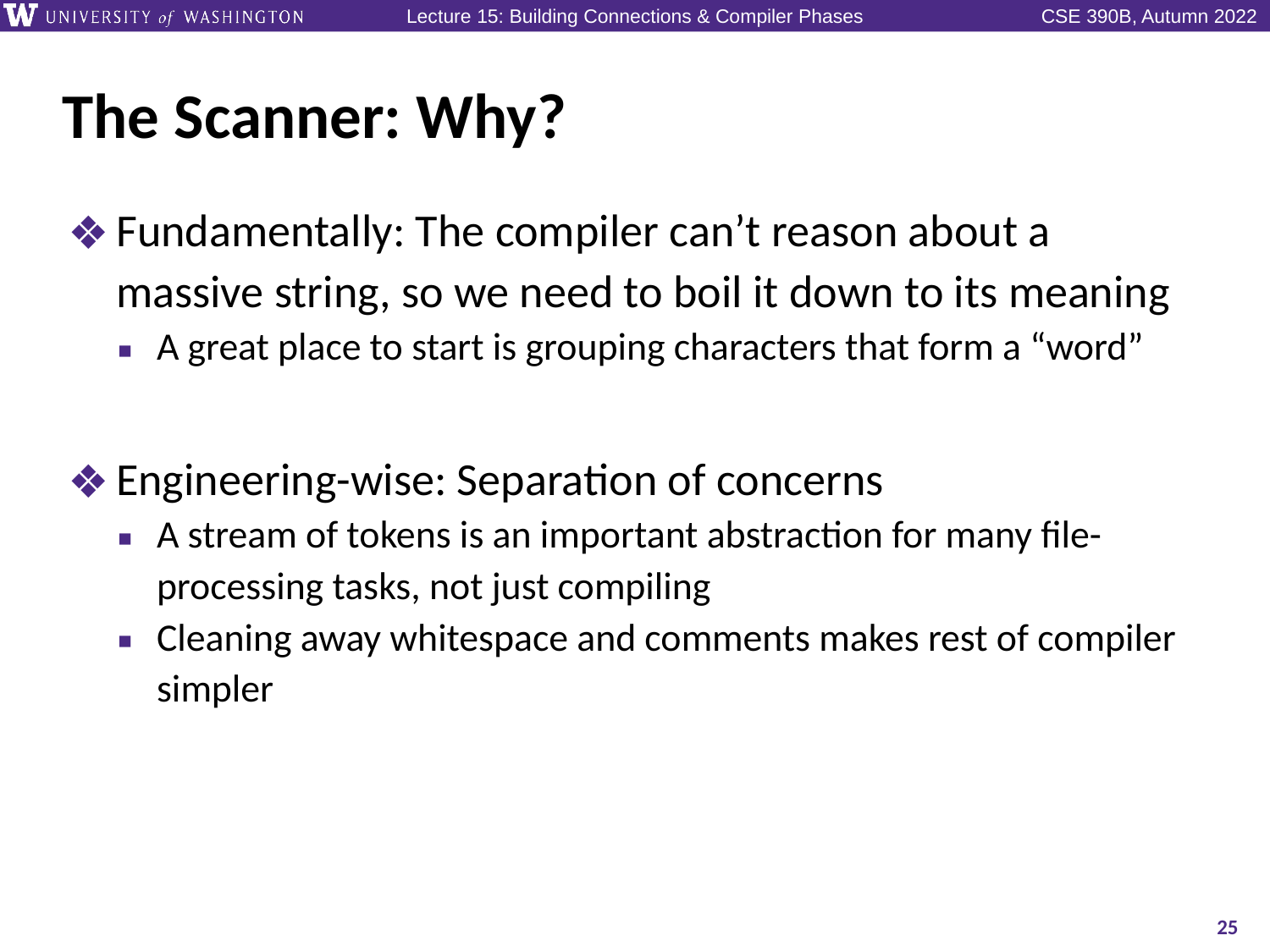

# The Scanner: Why?
Fundamentally: The compiler can’t reason about a massive string, so we need to boil it down to its meaning
A great place to start is grouping characters that form a “word”

Engineering-wise: Separation of concerns
A stream of tokens is an important abstraction for many file-processing tasks, not just compiling
Cleaning away whitespace and comments makes rest of compiler simpler

25